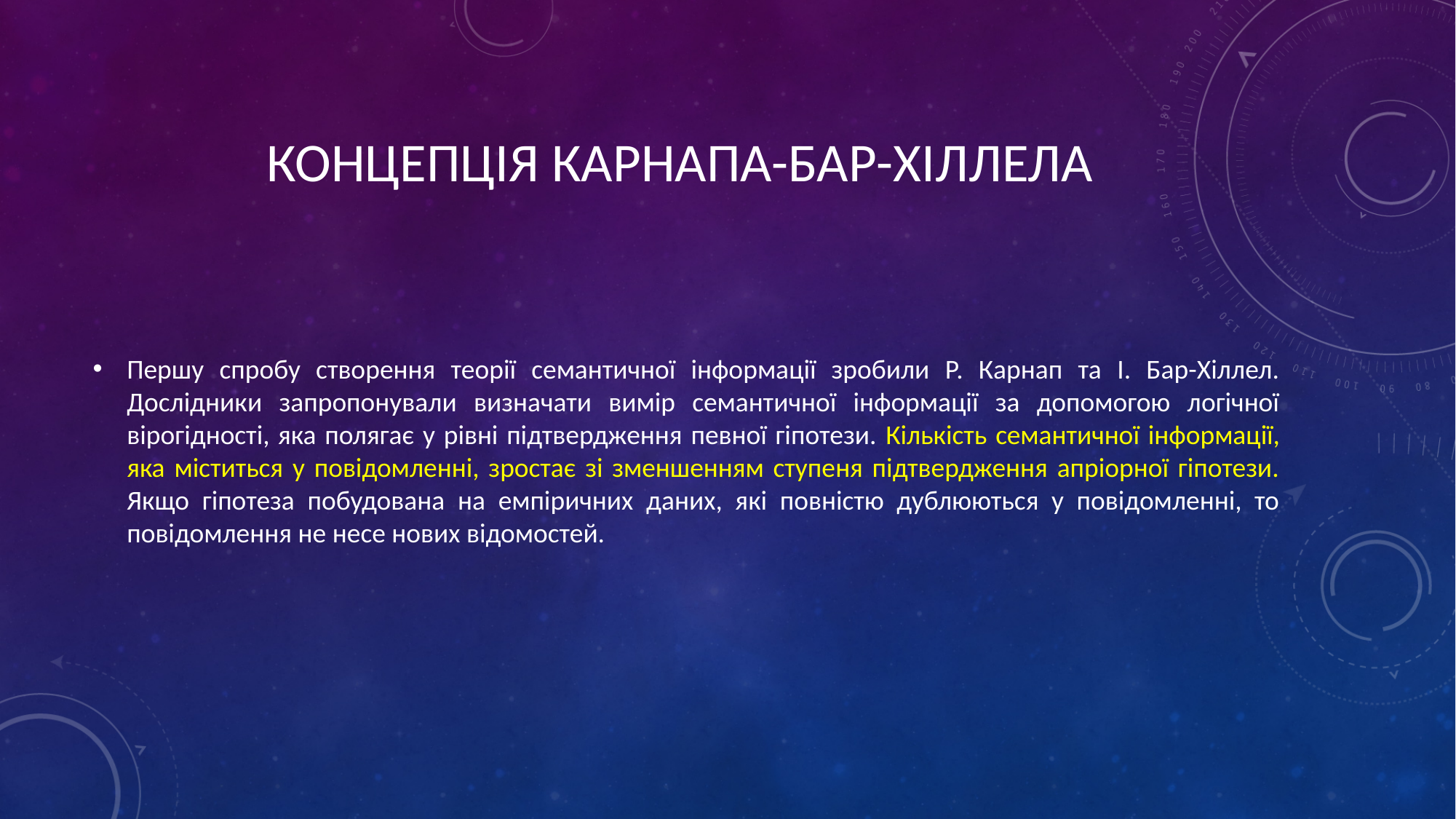

# Концепція Карнапа-Бар-Хіллела
Першу спробу створення теорії семантичної інформації зробили Р. Карнап та І. Бар-Хіллел. Дослідники запропонували визначати вимір семантичної інформації за допомогою логічної вірогідності, яка полягає у рівні підтвердження певної гіпотези. Кількість семантичної інформації, яка міститься у повідомленні, зростає зі зменшенням ступеня підтвердження апріорної гіпотези. Якщо гіпотеза побудована на емпіричних даних, які повністю дублюються у повідомленні, то повідомлення не несе нових відомостей.